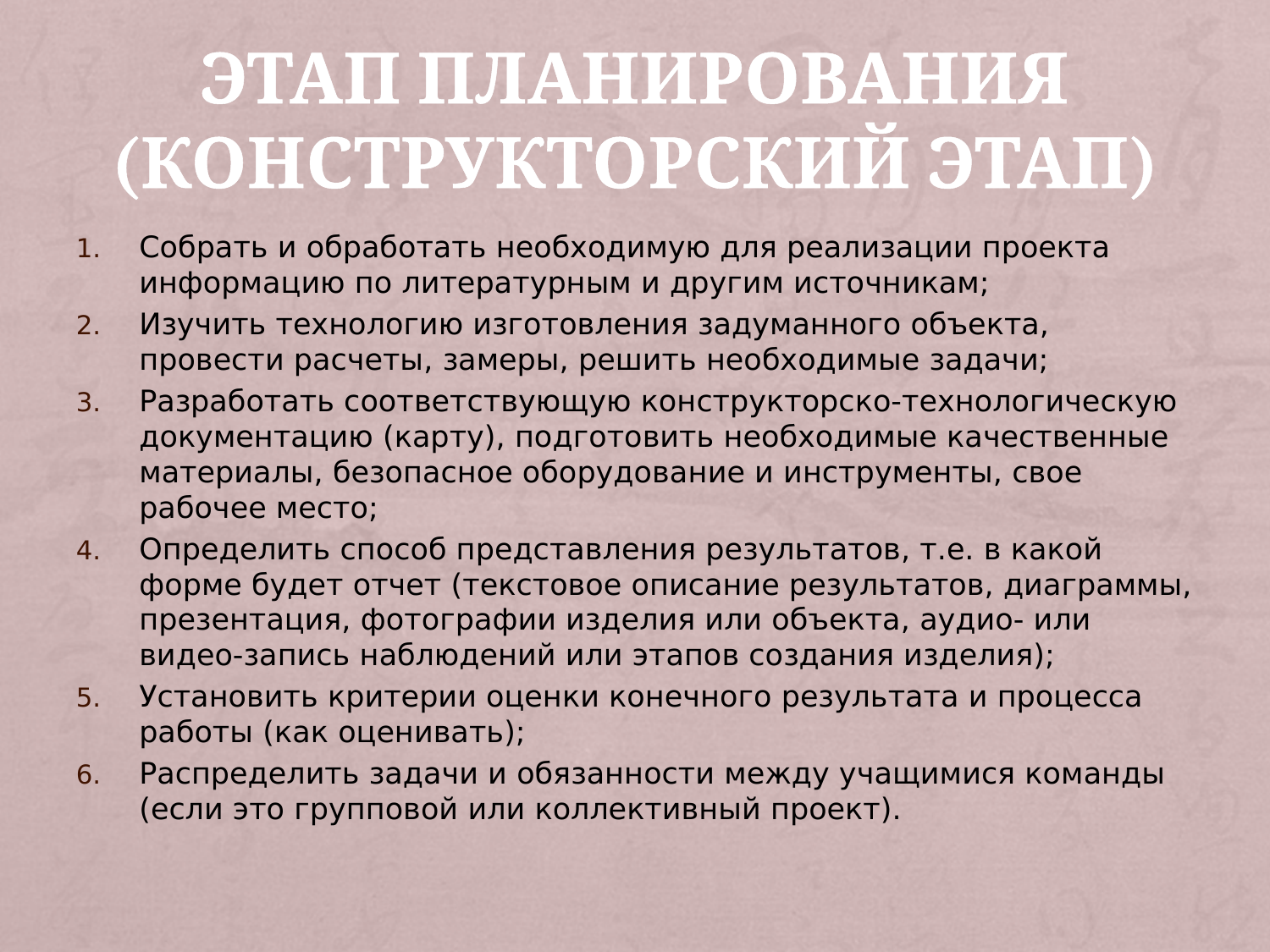

# этап планирования (Конструкторский этап)
Собрать и обработать необходимую для реализации проекта информацию по литературным и другим источникам;
Изучить технологию изготовления задуманного объекта, провести расчеты, замеры, решить необходимые задачи;
Разработать соответствующую конструкторско-технологическую до­кументацию (карту), подготовить необходимые качественные материалы, безопасное оборудова­ние и инструменты, свое рабочее место;
Определить способ представления результатов, т.е. в какой форме будет отчет (текстовое описание результатов, диаграммы, презентация, фотографии изделия или объекта, аудио- или видео-запись наблюдений или этапов создания изделия);
Установить критерии оценки конечного результата и процесса работы (как оценивать);
Распределить задачи и обязанности между учащимися команды (если это групповой или коллективный проект).